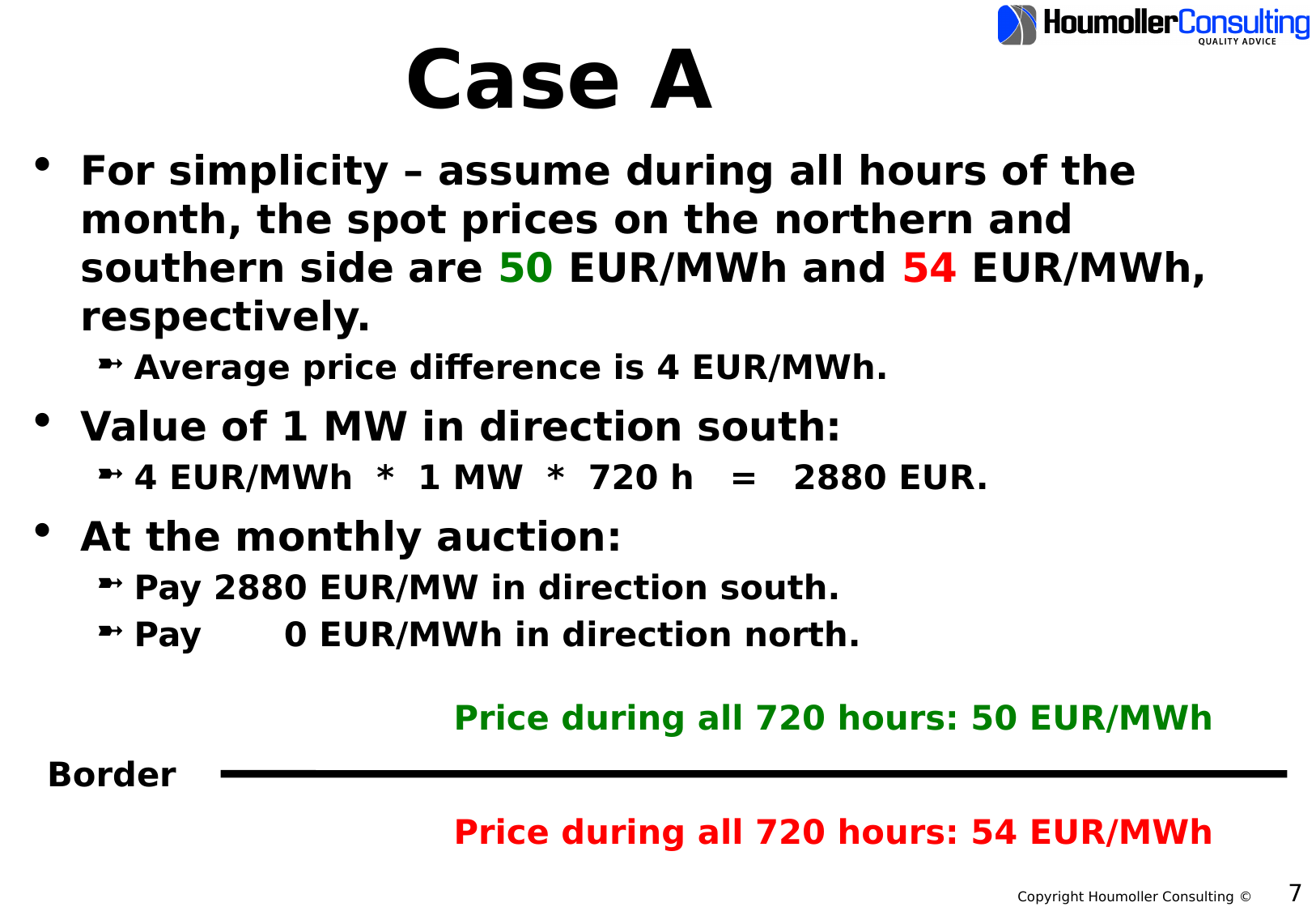

# Case A
For simplicity – assume during all hours of the month, the spot prices on the northern and southern side are 50 EUR/MWh and 54 EUR/MWh, respectively.
Average price difference is 4 EUR/MWh.
Value of 1 MW in direction south:
4 EUR/MWh  *  1 MW  *  720 h   =   2880 EUR.
At the monthly auction:
Pay 2880 EUR/MW in direction south.
Pay       0 EUR/MWh in direction north.
Price during all 720 hours: 50 EUR/MWh
Border

Price during all 720 hours: 54 EUR/MWh
7